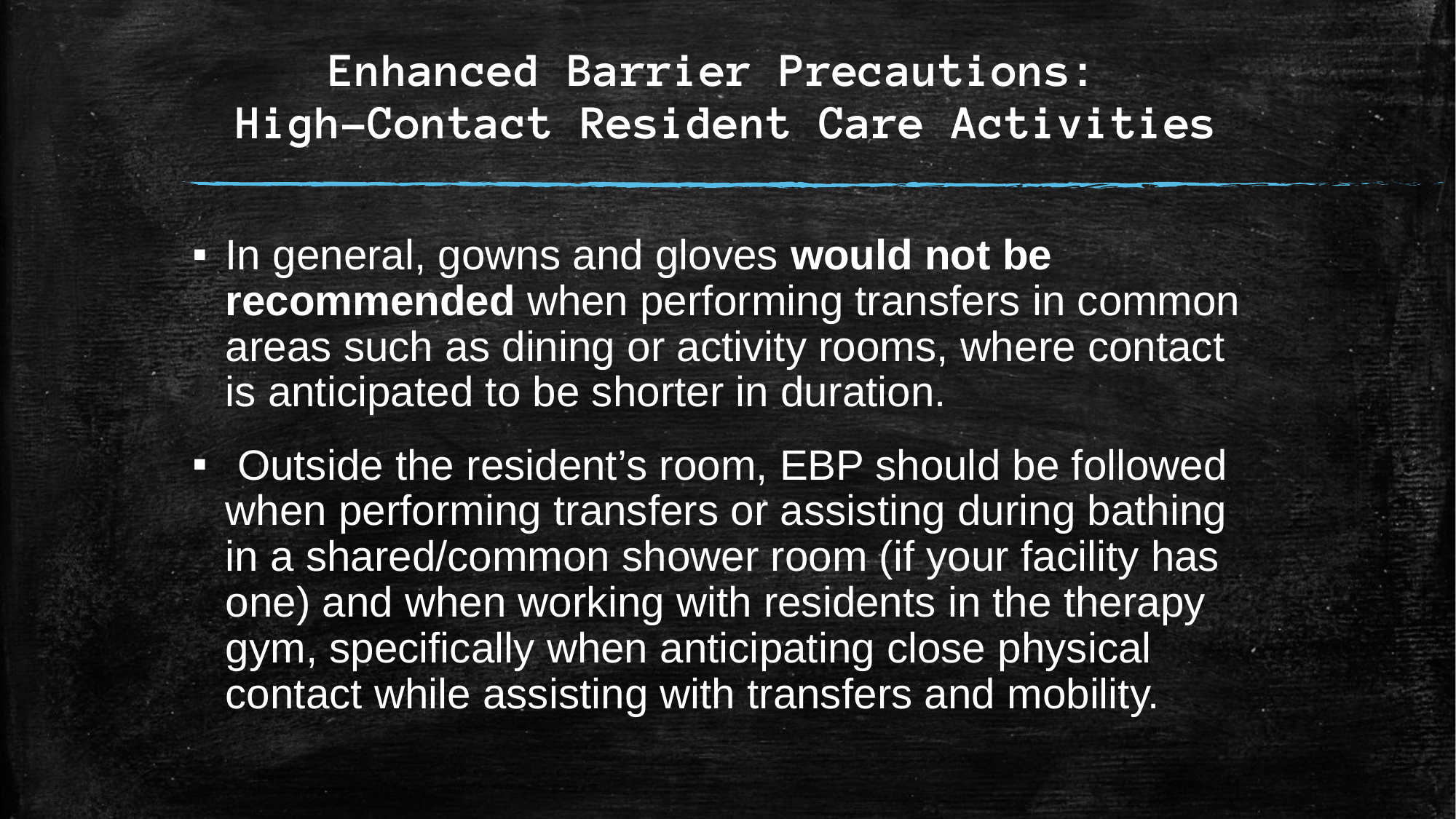

# Enhanced Barrier Precautions:  High-Contact Resident Care Activities
In general, gowns and gloves would not be recommended when performing transfers in common areas such as dining or activity rooms, where contact is anticipated to be shorter in duration.
 Outside the resident’s room, EBP should be followed when performing transfers or assisting during bathing in a shared/common shower room (if your facility has one) and when working with residents in the therapy gym, specifically when anticipating close physical contact while assisting with transfers and mobility.